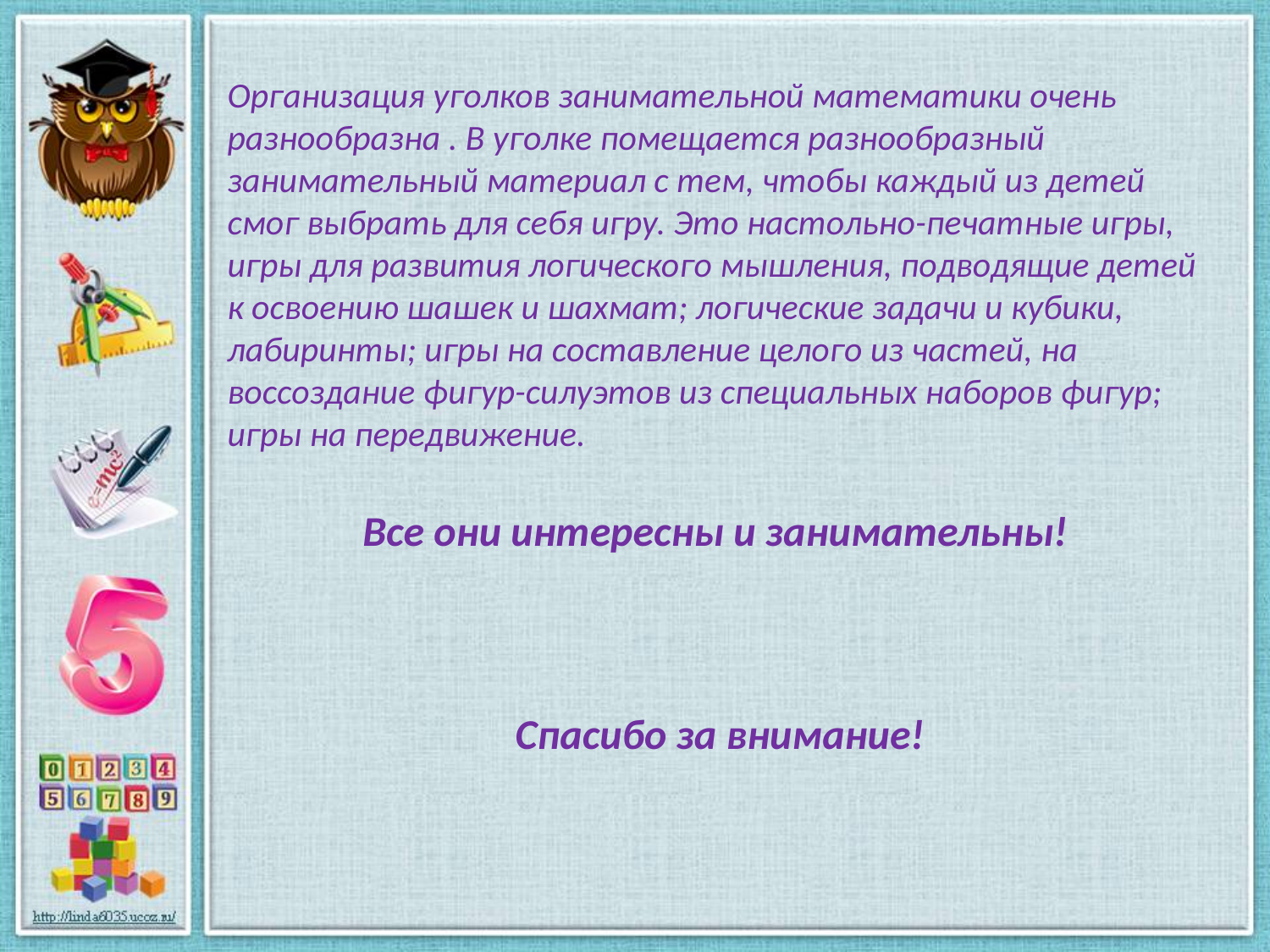

Организация уголков занимательной математики очень  разнообразна . В уголке помещается разнообразный занимательный материал с тем, чтобы каждый из детей смог выбрать для себя игру. Это настольно-печатные игры, игры для развития логического мышления, подводящие детей к освоению шашек и шахмат; логические задачи и кубики, лабиринты; игры на составление целого из частей, на воссоздание фигур-силуэтов из специальных наборов фигур; игры на передвижение.

Все они интересны и занимательны!

Спасибо за внимание!